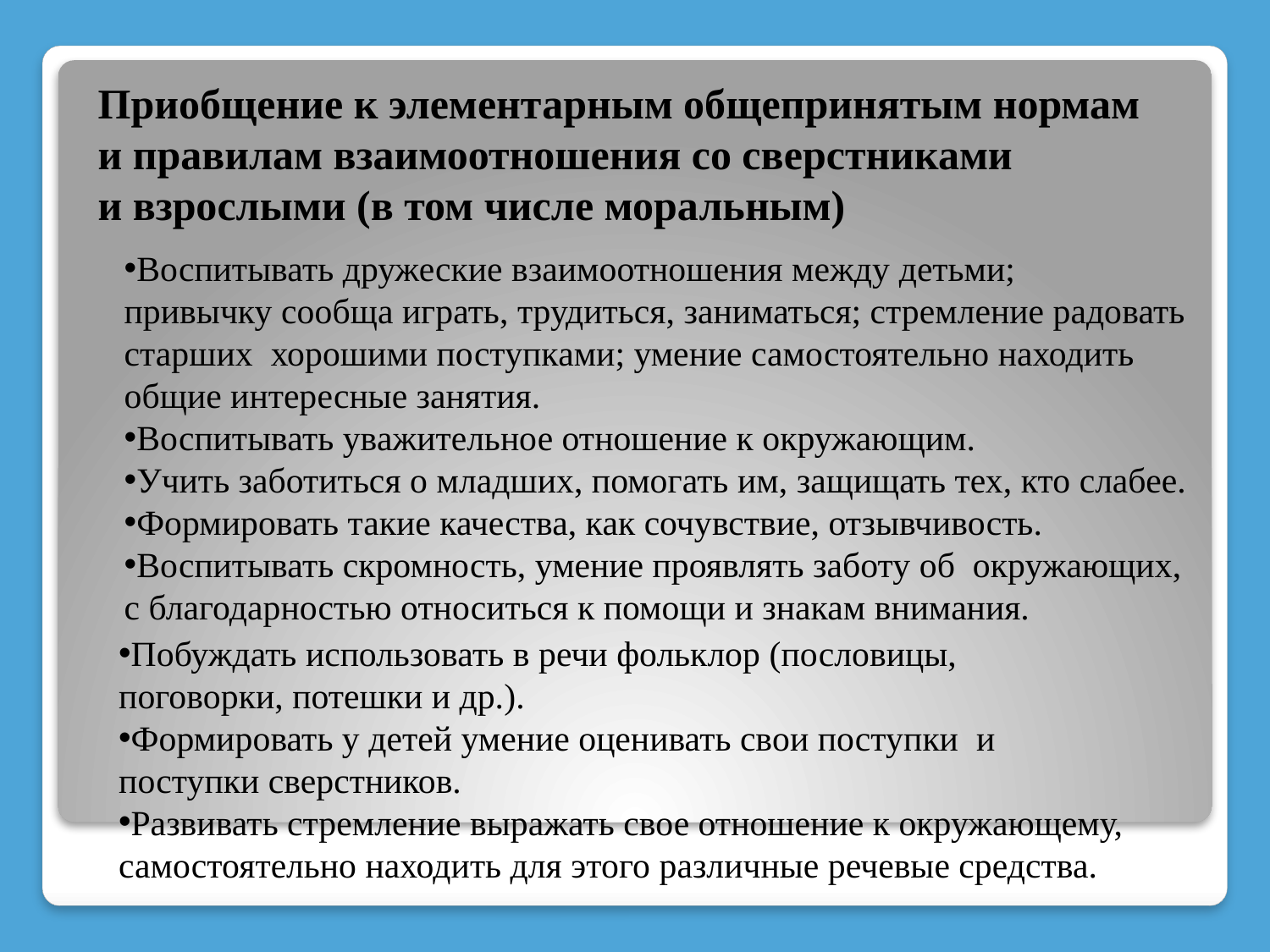

Приобщение к элементарным общепринятым нормам
и правилам взаимоотношения со сверстниками
и взрослыми (в том числе моральным)
Воспитывать дружеские взаимоотношения между детьми;
привычку сообща играть, трудиться, заниматься; стремление радовать
старших  хорошими поступками; умение самостоятельно находить
общие интересные занятия.
Воспитывать уважительное отношение к окружающим.
Учить заботиться о младших, помогать им, защищать тех, кто слабее.
Формировать такие качества, как сочувствие, отзывчивость.
Воспитывать скромность, умение проявлять заботу об  окружающих,
с благодарностью относиться к помощи и знакам внимания.

Побуждать использовать в речи фольклор (пословицы,
поговорки, потешки и др.).
Формировать у детей умение оценивать свои поступки  и
поступки сверстников.
Развивать стремление выражать свое отношение к окружающему,
самостоятельно находить для этого различные речевые средства.